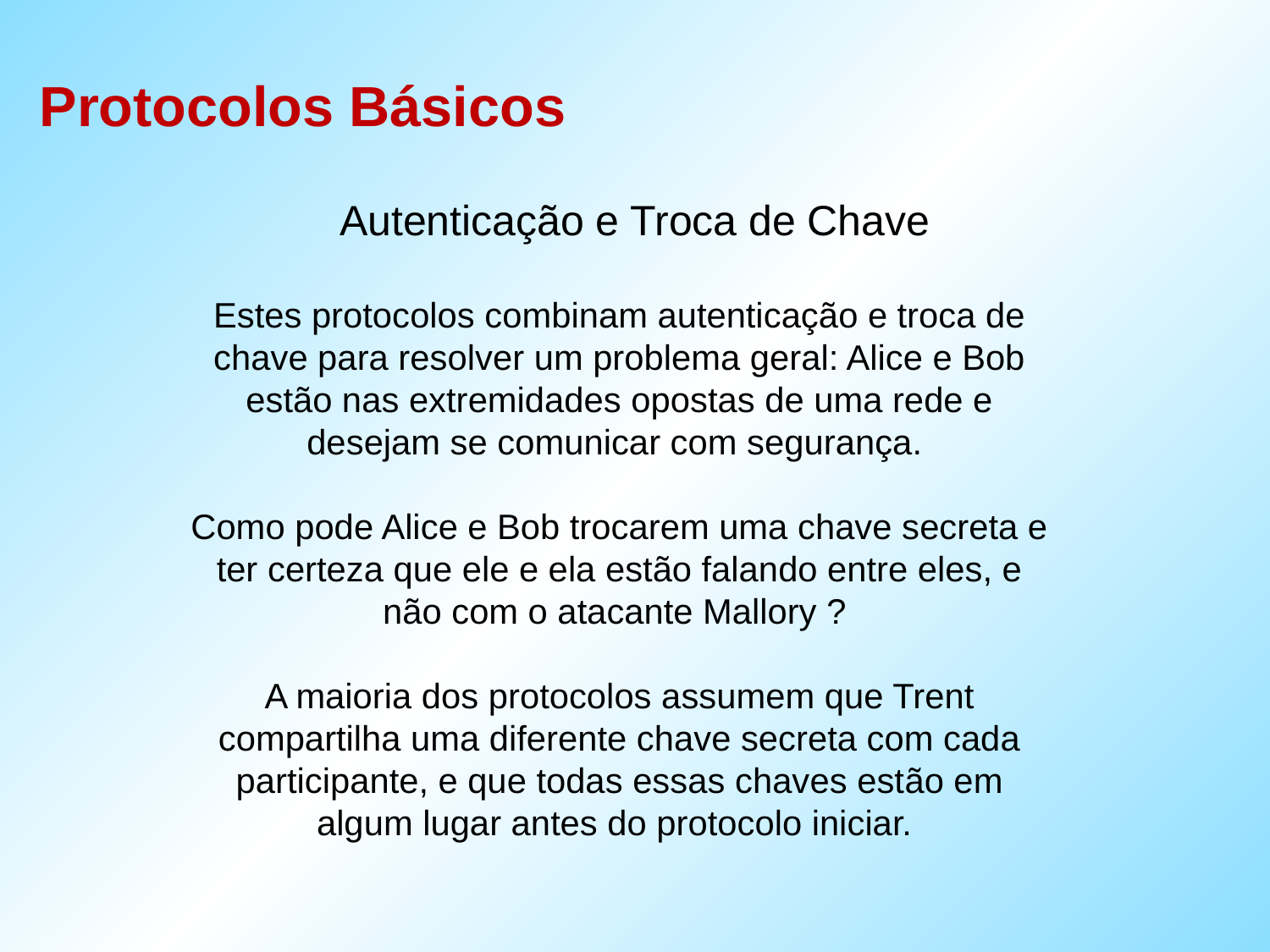

# Autenticação e Troca de Chave
Estes protocolos combinam autenticação e troca de chave para resolver um problema geral: Alice e Bob estão nas extremidades opostas de uma rede e desejam se comunicar com segurança.

Como pode Alice e Bob trocarem uma chave secreta e ter certeza que ele e ela estão falando entre eles, e não com o atacante Mallory ?

A maioria dos protocolos assumem que Trent compartilha uma diferente chave secreta com cada participante, e que todas essas chaves estão em algum lugar antes do protocolo iniciar.